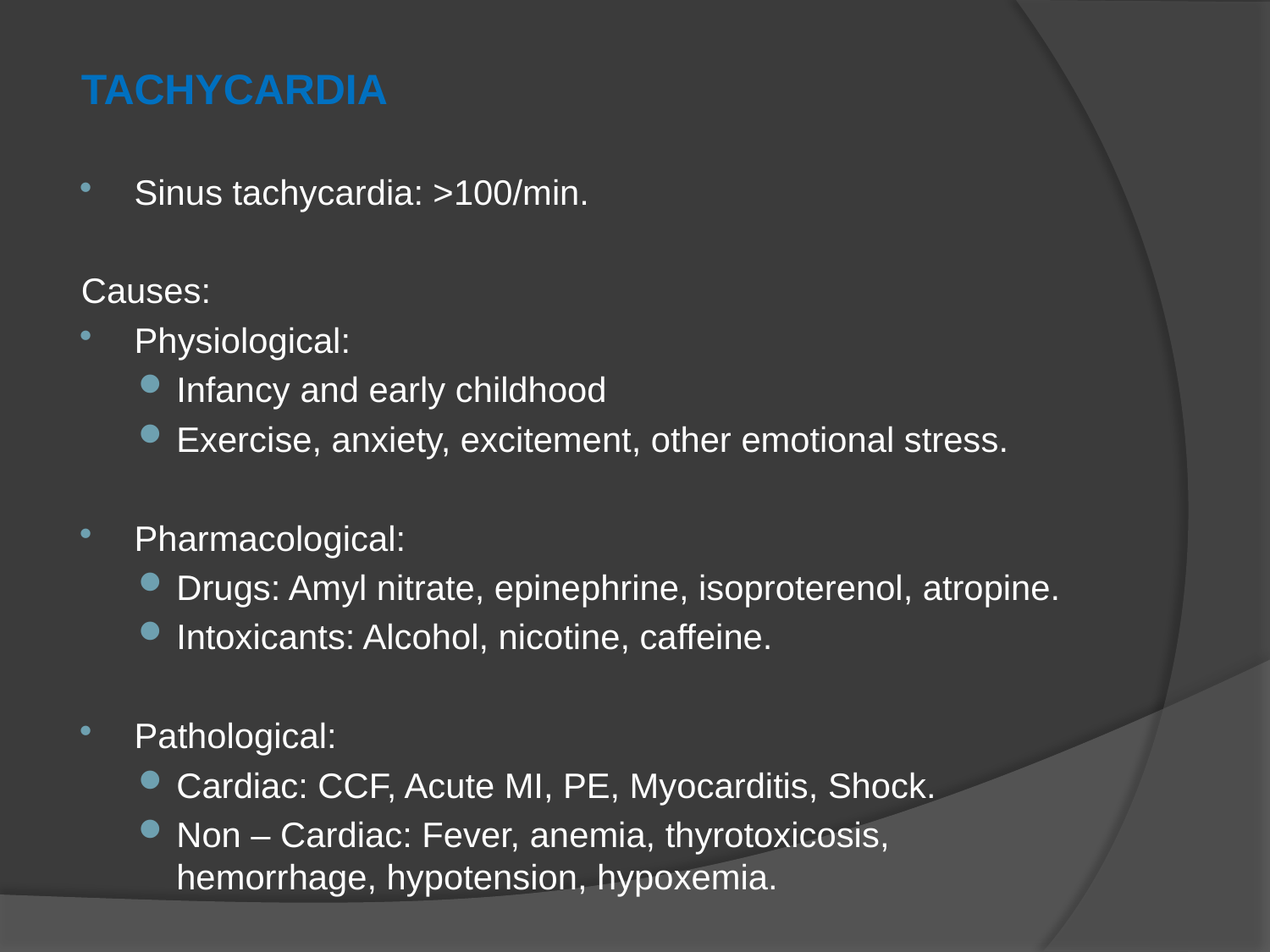

TACHYCARDIA

Sinus tachycardia: >100/min.

Causes:
Physiological:
Infancy and early childhood
Exercise, anxiety, excitement, other emotional stress.

Pharmacological:
Drugs: Amyl nitrate, epinephrine, isoproterenol, atropine.
Intoxicants: Alcohol, nicotine, caffeine.

Pathological:
Cardiac: CCF, Acute MI, PE, Myocarditis, Shock.
Non – Cardiac: Fever, anemia, thyrotoxicosis, hemorrhage, hypotension, hypoxemia.